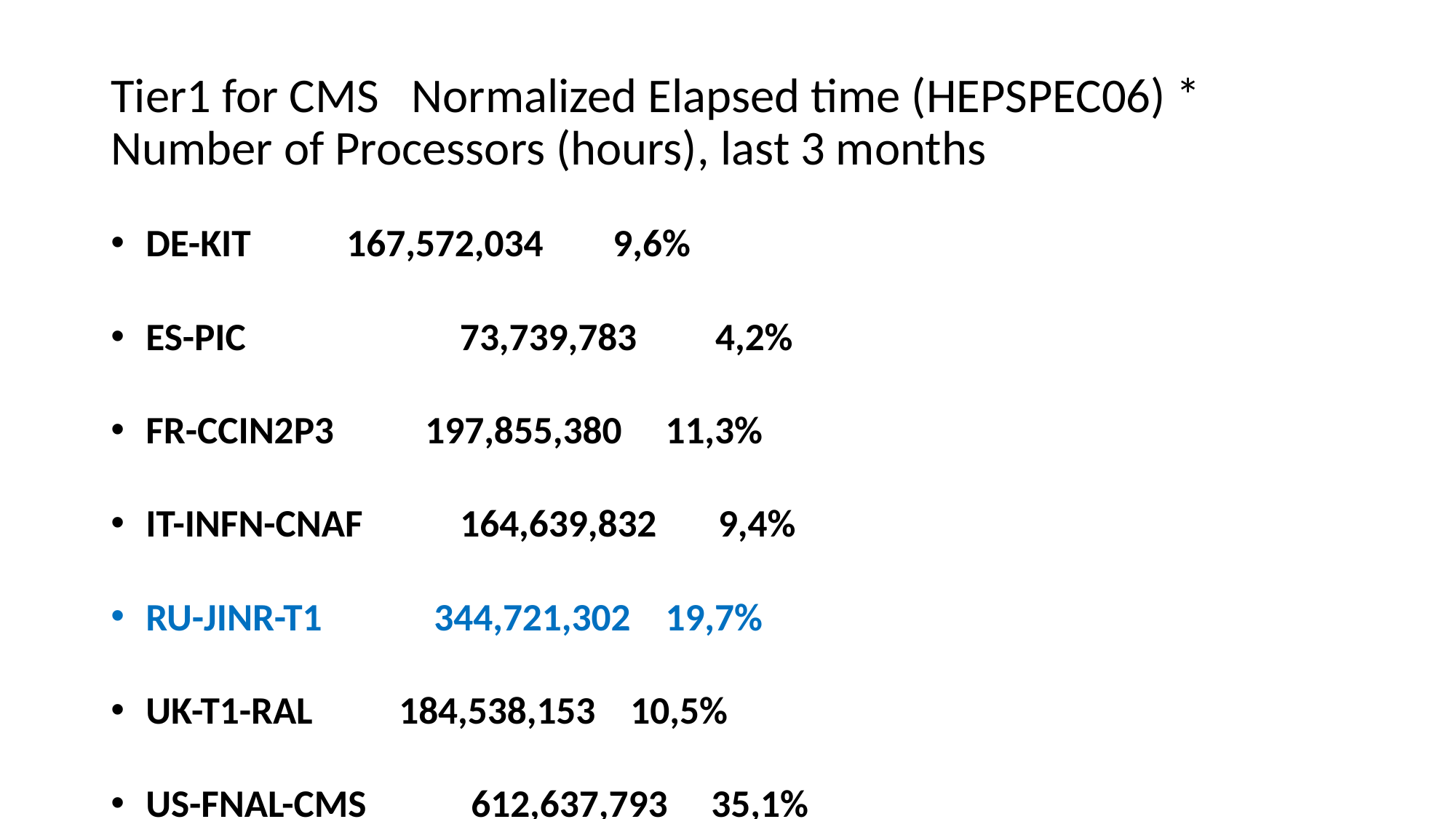

# Tier1 for CMS   Normalized Elapsed time (HEPSPEC06) * Number of Processors (hours), last 3 months
DE-KIT	       167,572,034        9,6%

ES-PIC	                        73,739,783         4,2%

FR-CCIN2P3	        197,855,380     11,3%

IT-INFN-CNAF	        164,639,832       9,4%

RU-JINR-T1	         344,721,302    19,7%

UK-T1-RAL	         184,538,153    10,5%

US-FNAL-CMS            612,637,793     35,1%